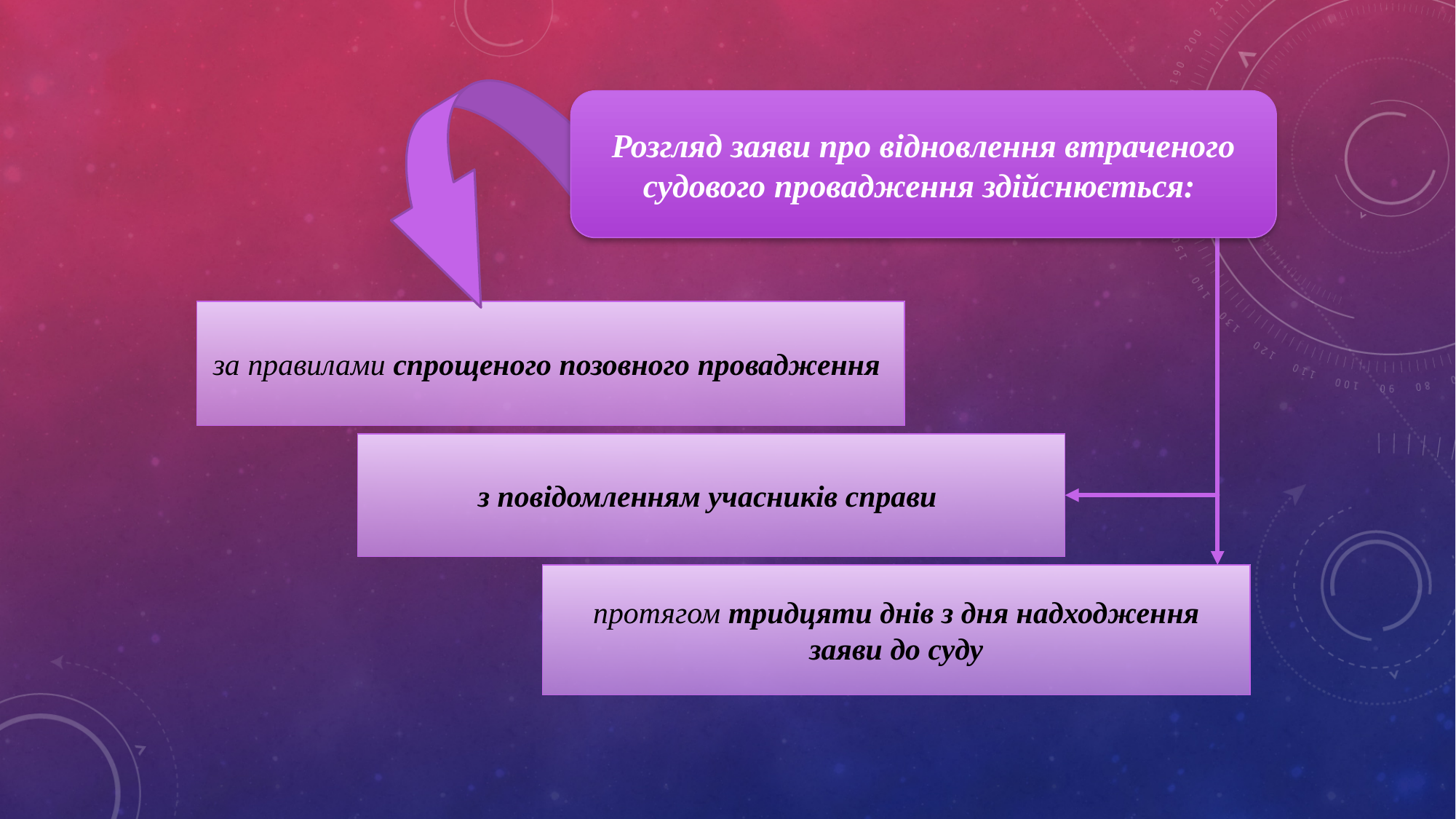

Розгляд заяви про відновлення втраченого судового провадження здійснюється:
за правилами спрощеного позовного провадження
з повідомленням учасників справи
протягом тридцяти днів з дня надходження заяви до суду